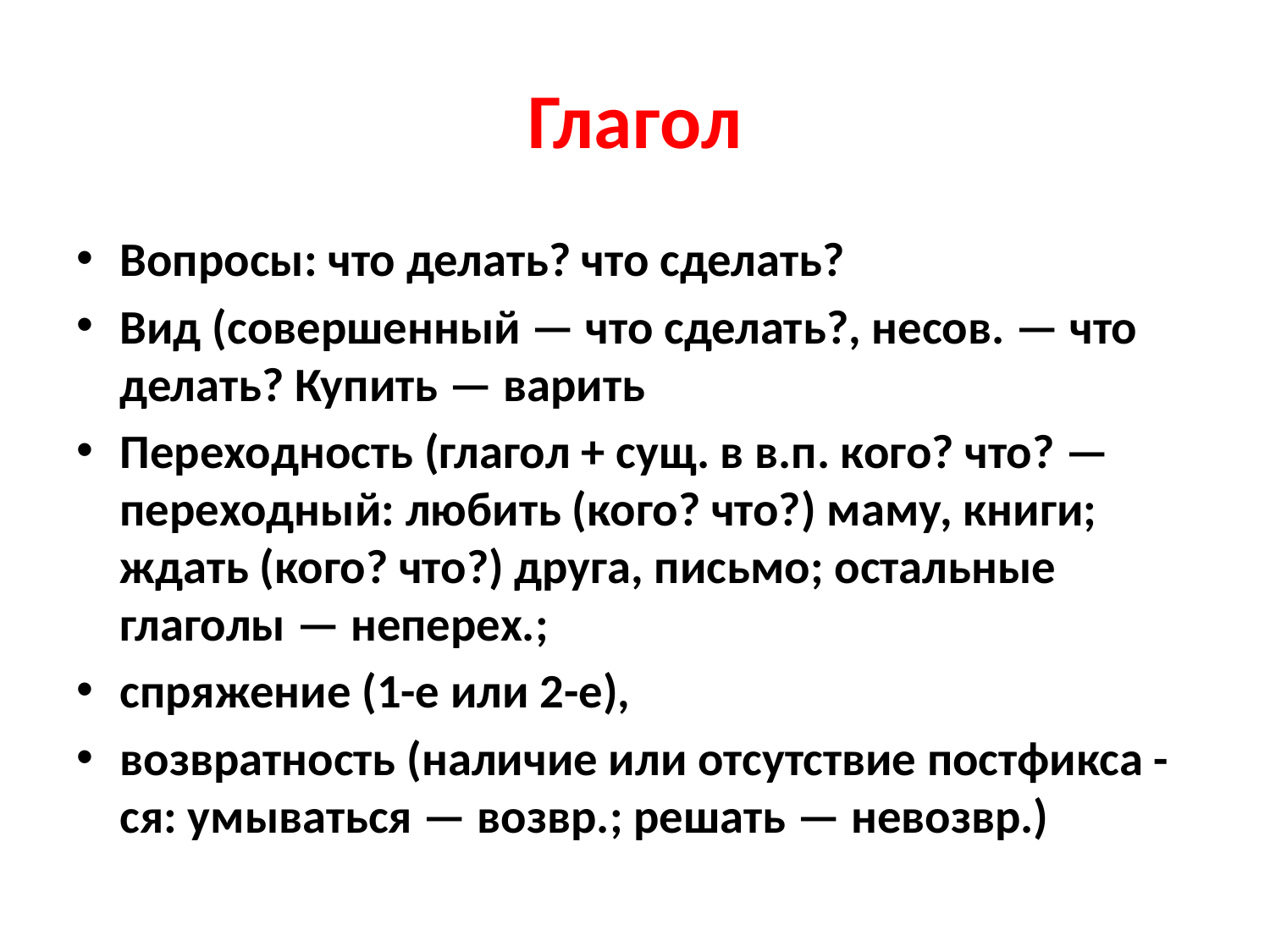

# Глагол
Вопросы: что делать? что сделать?
Вид (совершенный — что сделать?, несов. — что делать? Купить — варить
Переходность (глагол + сущ. в в.п. кого? что? — переходный: любить (кого? что?) маму, книги; ждать (кого? что?) друга, письмо; остальные глаголы — неперех.;
спряжение (1-е или 2-е),
возвратность (наличие или отсутствие постфикса -ся: умываться — возвр.; решать — невозвр.)